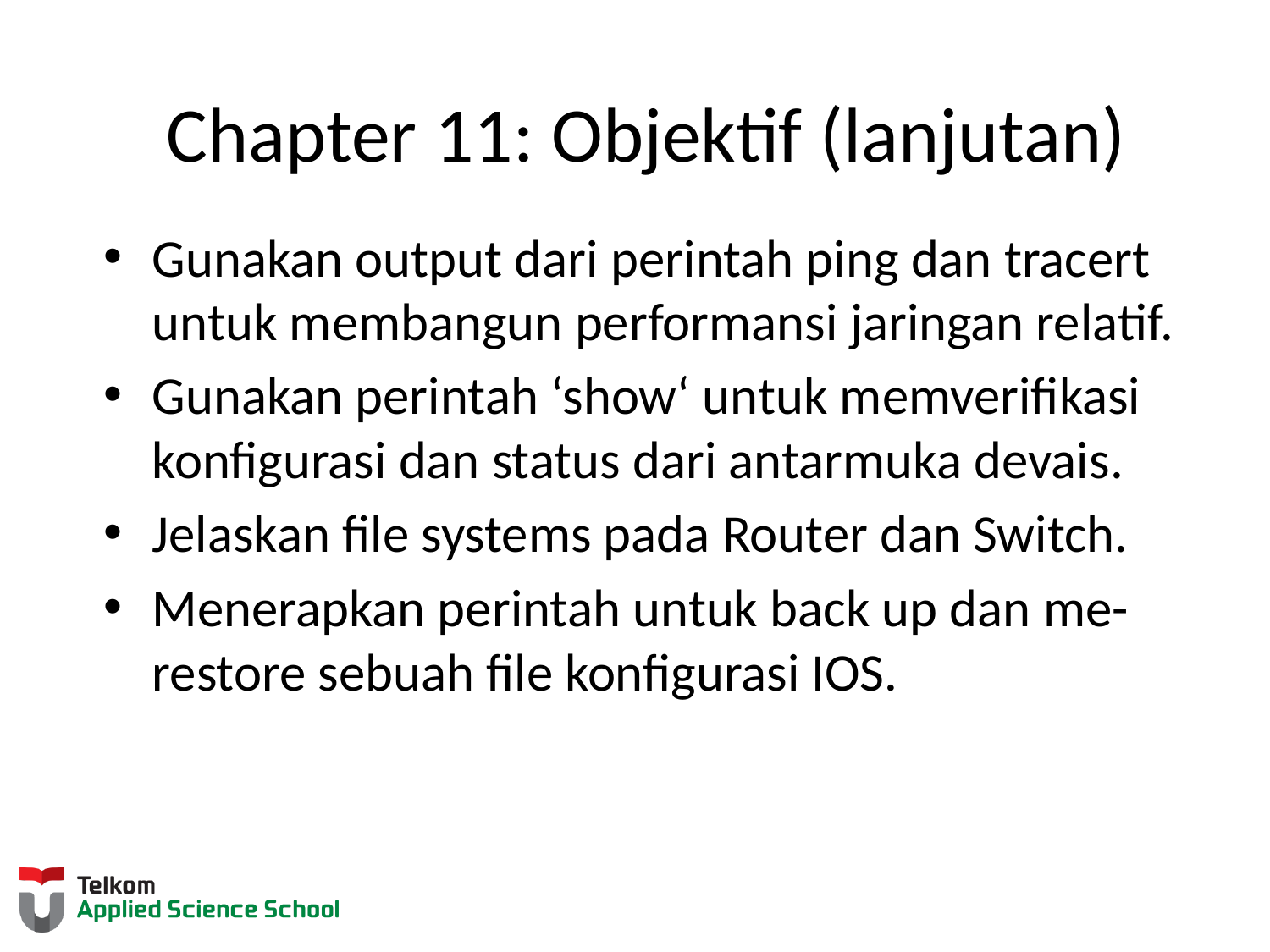

# Chapter 11: Objektif (lanjutan)
Gunakan output dari perintah ping dan tracert untuk membangun performansi jaringan relatif.
Gunakan perintah ‘show‘ untuk memverifikasi konfigurasi dan status dari antarmuka devais.
Jelaskan file systems pada Router dan Switch.
Menerapkan perintah untuk back up dan me-restore sebuah file konfigurasi IOS.